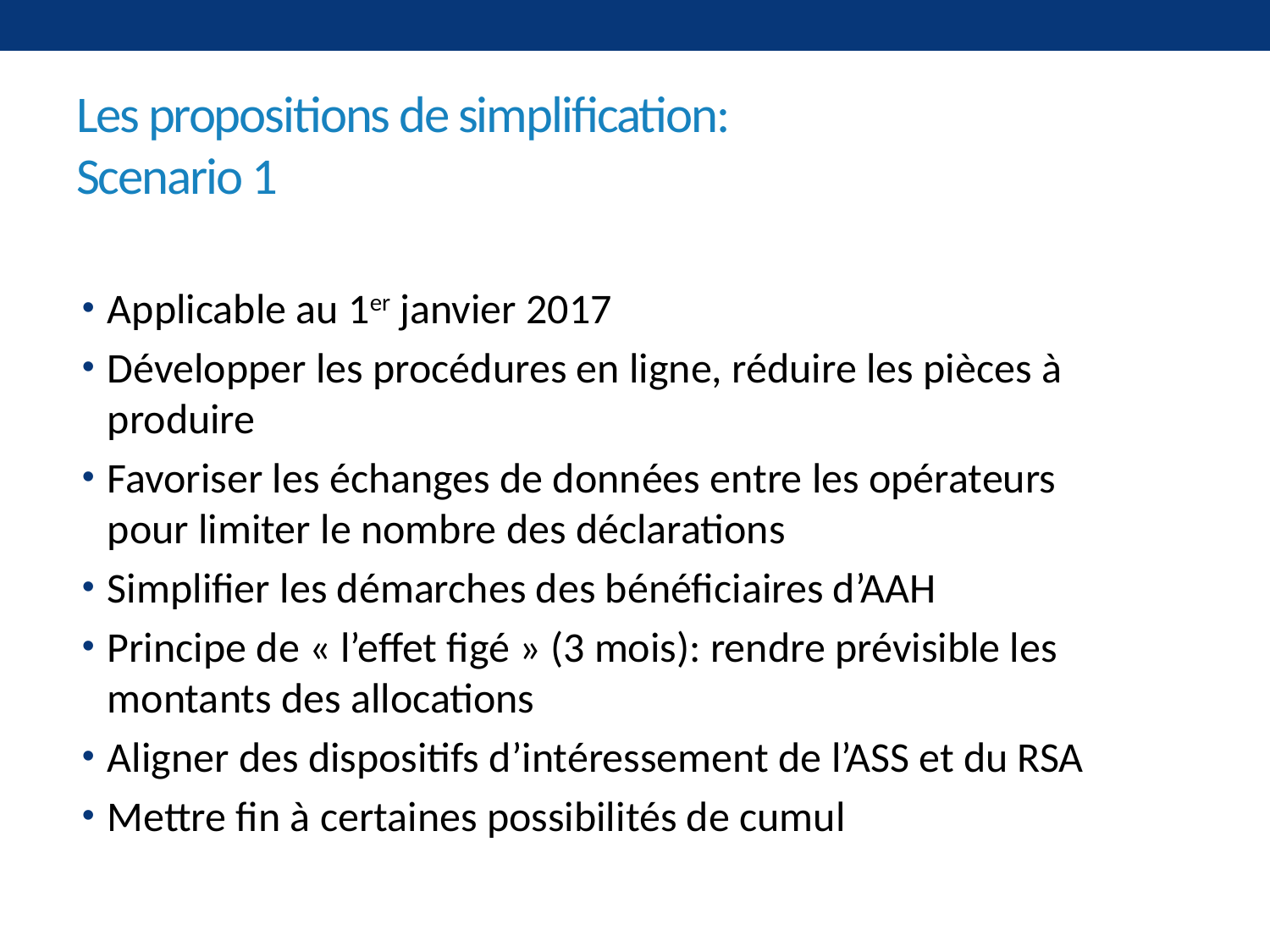

# Les propositions de simplification: Scenario 1
Applicable au 1er janvier 2017
Développer les procédures en ligne, réduire les pièces à produire
Favoriser les échanges de données entre les opérateurs pour limiter le nombre des déclarations
Simplifier les démarches des bénéficiaires d’AAH
Principe de « l’effet figé » (3 mois): rendre prévisible les montants des allocations
Aligner des dispositifs d’intéressement de l’ASS et du RSA
Mettre fin à certaines possibilités de cumul